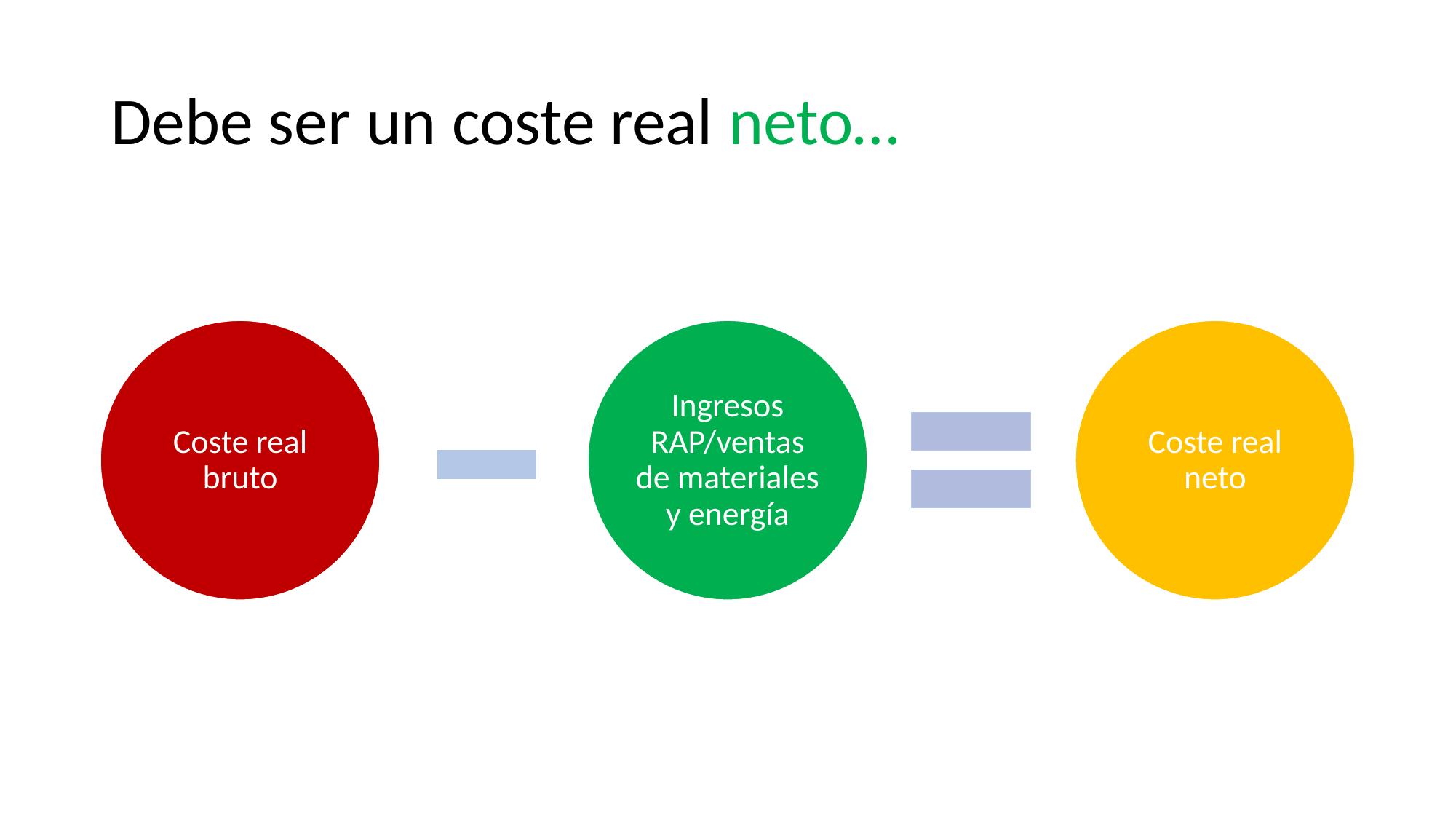

# Debe ser un coste real neto…

Coste real bruto
Ingresos RAP/ventas de materiales y energía
Coste real neto